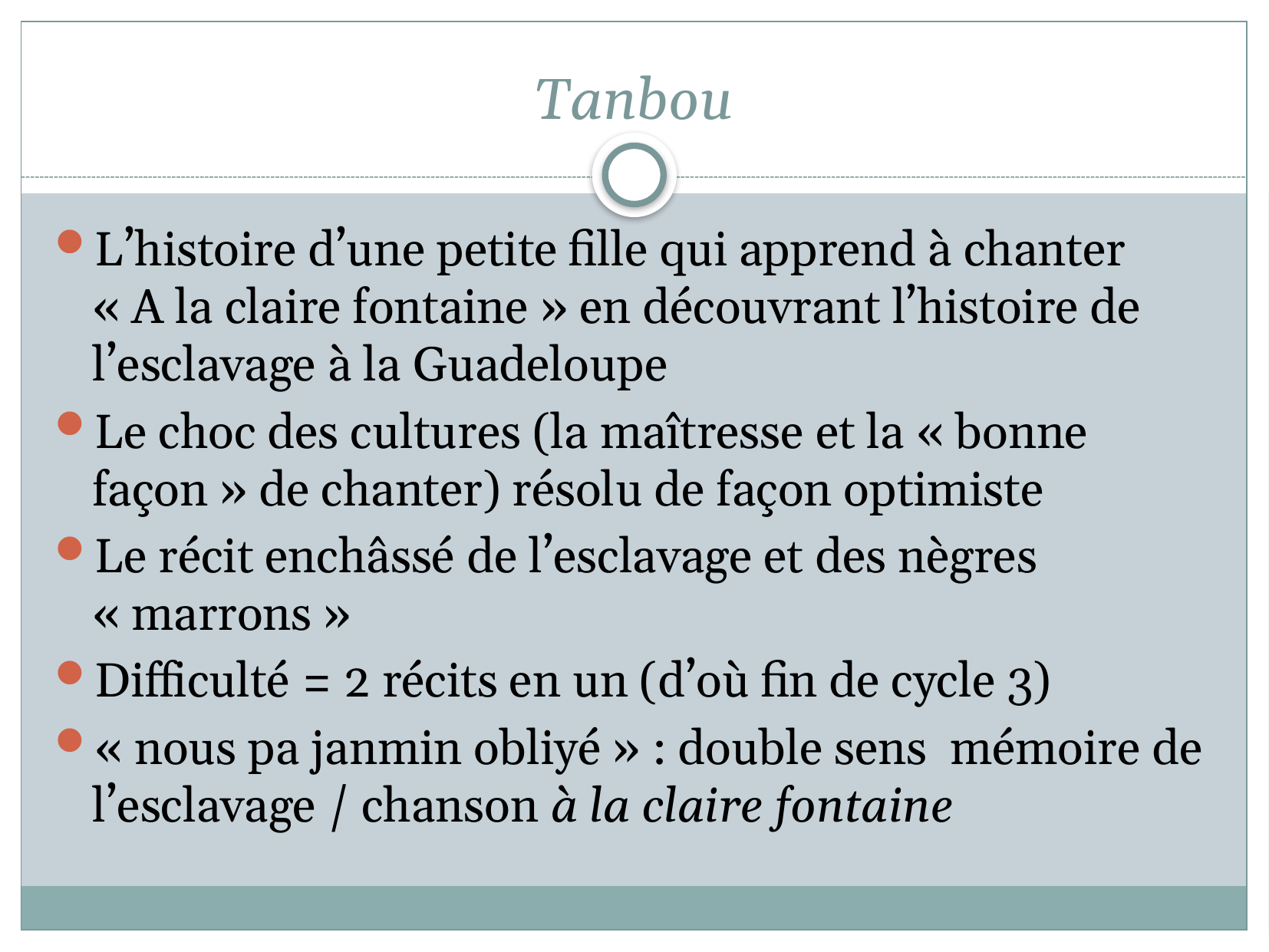

# Tanbou
L’histoire d’une petite fille qui apprend à chanter « A la claire fontaine » en découvrant l’histoire de l’esclavage à la Guadeloupe
Le choc des cultures (la maîtresse et la « bonne façon » de chanter) résolu de façon optimiste
Le récit enchâssé de l’esclavage et des nègres « marrons »
Difficulté = 2 récits en un (d’où fin de cycle 3)
« nous pa janmin obliyé » : double sens  mémoire de l’esclavage / chanson à la claire fontaine